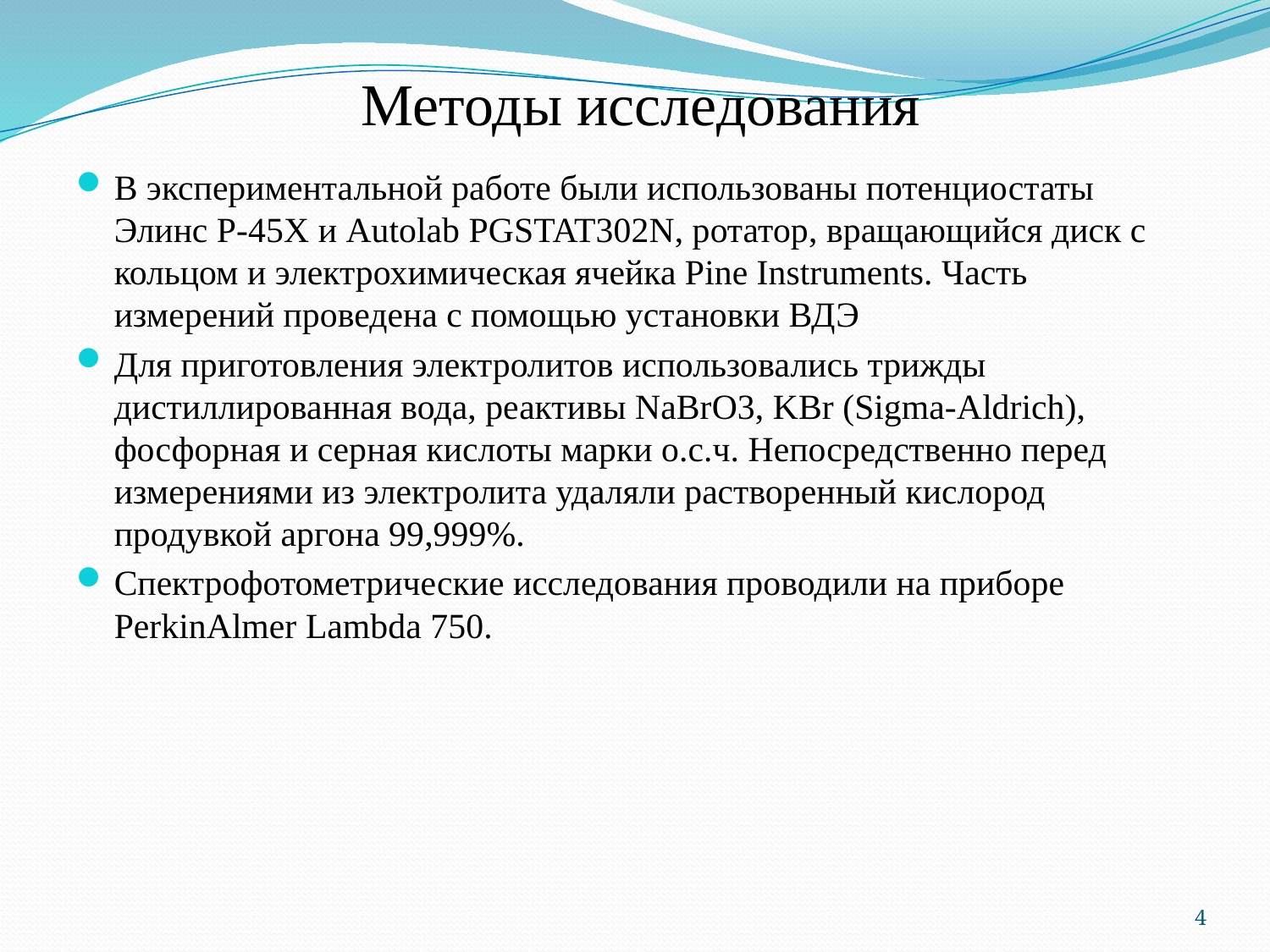

# Методы исследования
В экспериментальной работе были использованы потенциостаты Элинс P-45X и Autolab PGSTAT302N, ротатор, вращающийся диск с кольцом и электрохимическая ячейка Pine Instruments. Часть измерений проведена с помощью установки ВДЭ
Для приготовления электролитов использовались трижды дистиллированная вода, реактивы NaBrO3, KBr (Sigma-Aldrich), фосфорная и серная кислоты марки о.с.ч. Непосредственно перед измерениями из электролита удаляли растворенный кислород продувкой аргона 99,999%.
Спектрофотометрические исследования проводили на приборе PerkinAlmer Lambda 750.
4